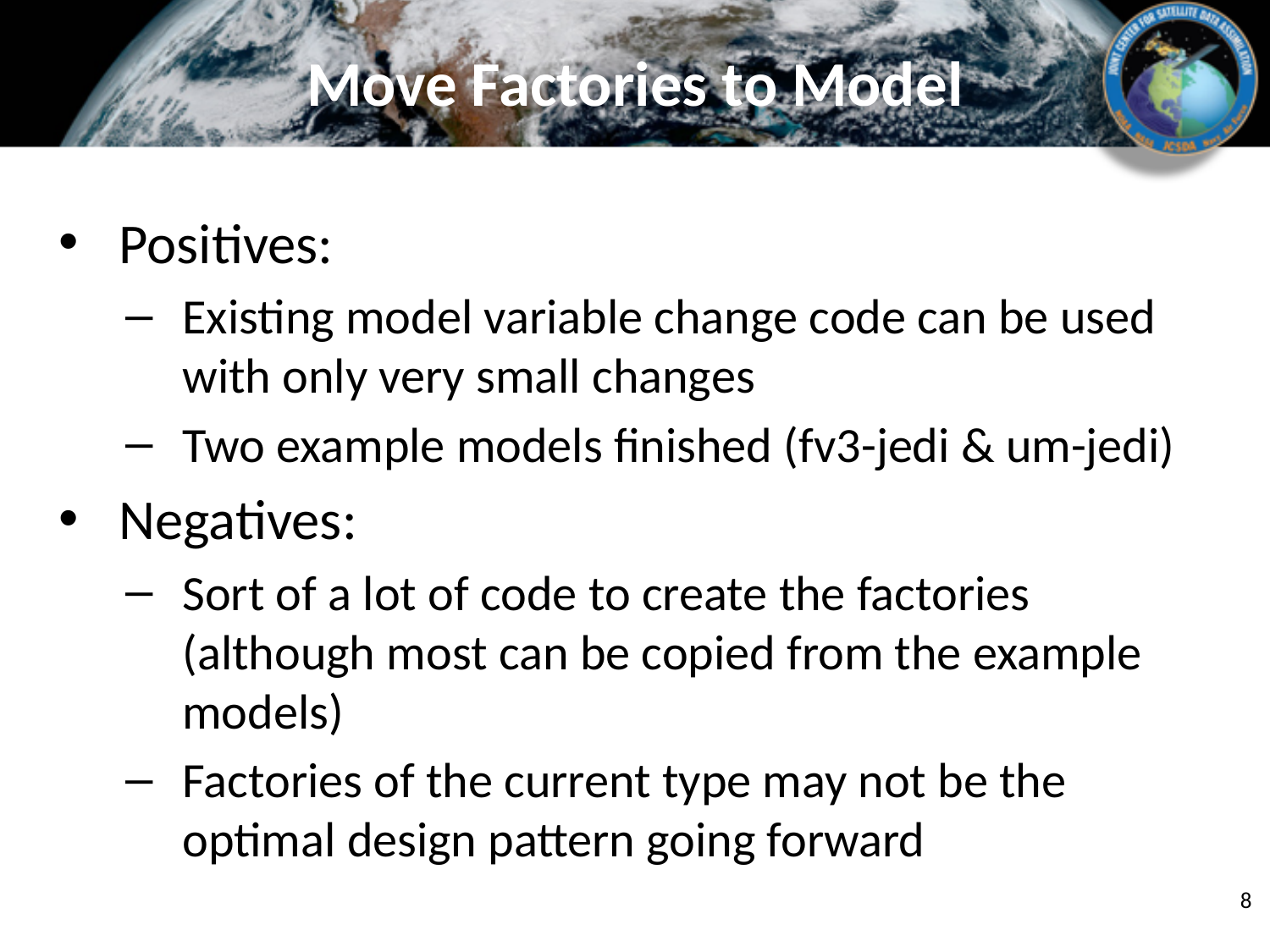

# Move Factories to Model
Positives:
Existing model variable change code can be used with only very small changes
Two example models finished (fv3-jedi & um-jedi)
Negatives:
Sort of a lot of code to create the factories (although most can be copied from the example models)
Factories of the current type may not be the optimal design pattern going forward
8